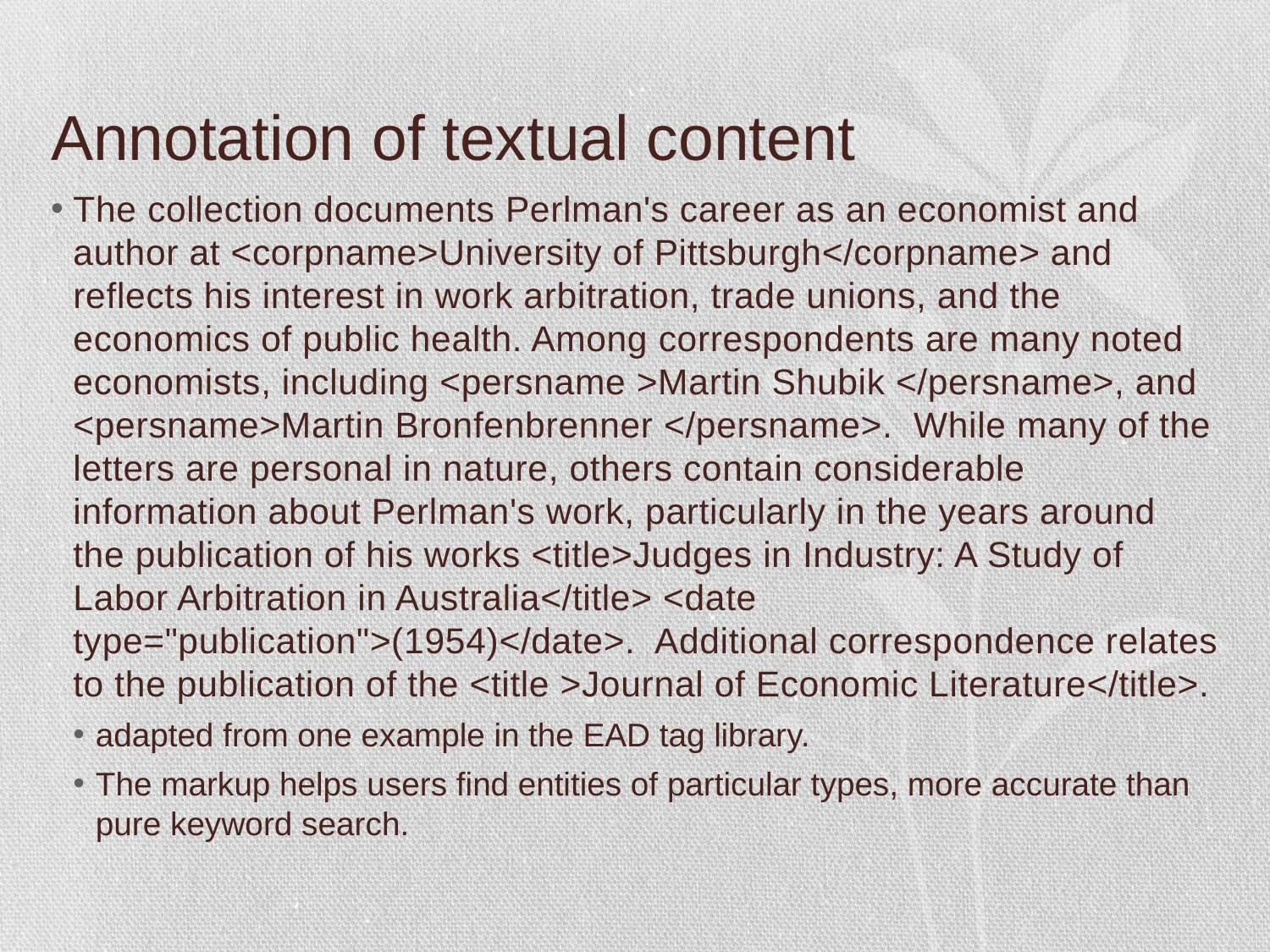

# Annotation of textual content
The collection documents Perlman's career as an economist and author at <corpname>University of Pittsburgh</corpname> and reflects his interest in work arbitration, trade unions, and the economics of public health. Among correspondents are many noted economists, including <persname >Martin Shubik </persname>, and <persname>Martin Bronfenbrenner </persname>.  While many of the letters are personal in nature, others contain considerable information about Perlman's work, particularly in the years around the publication of his works <title>Judges in Industry: A Study of Labor Arbitration in Australia</title> <date type="publication">(1954)</date>.  Additional correspondence relates to the publication of the <title >Journal of Economic Literature</title>.
adapted from one example in the EAD tag library.
The markup helps users find entities of particular types, more accurate than pure keyword search.